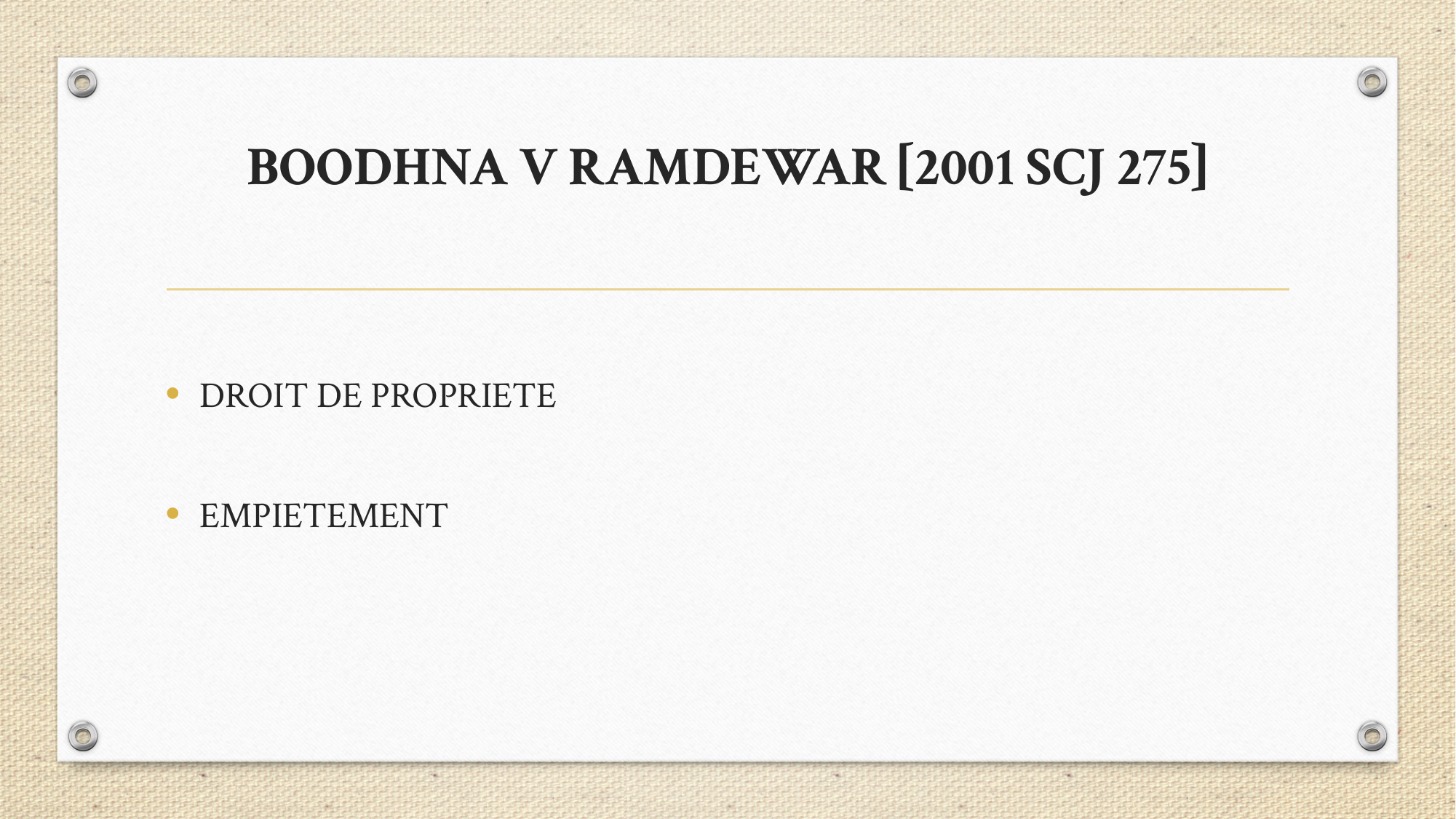

# BOODHNA V RAMDEWAR [2001 SCJ 275]

DROIT DE PROPRIETE

EMPIETEMENT